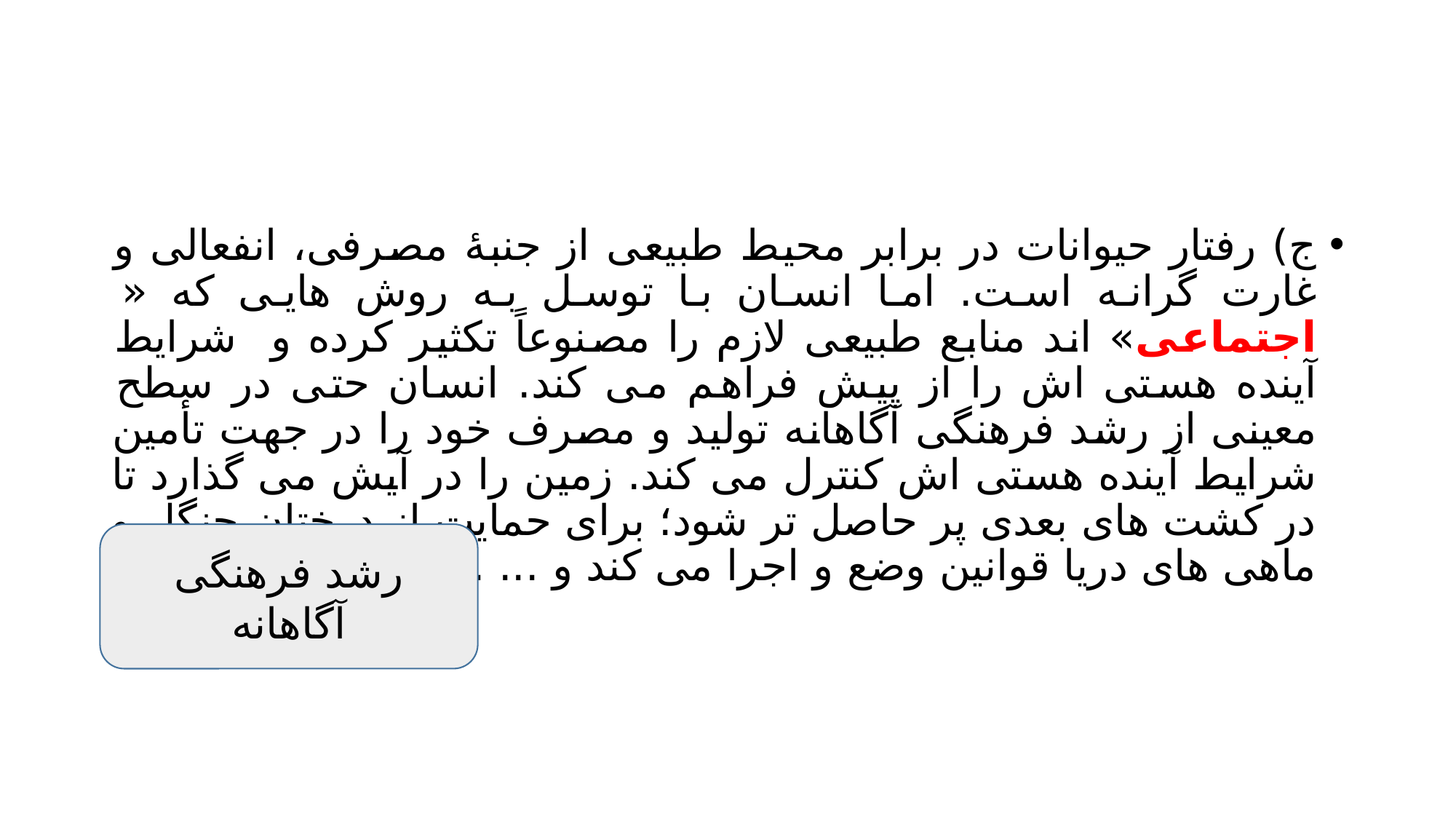

#
ج) رفتار حیوانات در برابر محیط طبیعی از جنبۀ مصرفی، انفعالی و غارت گرانه است. اما انسان با توسل به روش هایی که « اجتماعی» اند منابع طبیعی لازم را مصنوعاً تکثیر کرده و  شرایط آینده هستی اش را از پیش فراهم می کند. انسان حتی در سطح معینی از رشد فرهنگی آگاهانه تولید و مصرف خود را در جهت تأمین شرایط آینده هستی اش کنترل می کند. زمین را در آیش می گذارد تا در کشت های بعدی پر حاصل تر شود؛ برای حمایت از درختان جنگل و ماهی های دریا قوانین وضع و اجرا می کند و ... .

رشد فرهنگی آگاهانه